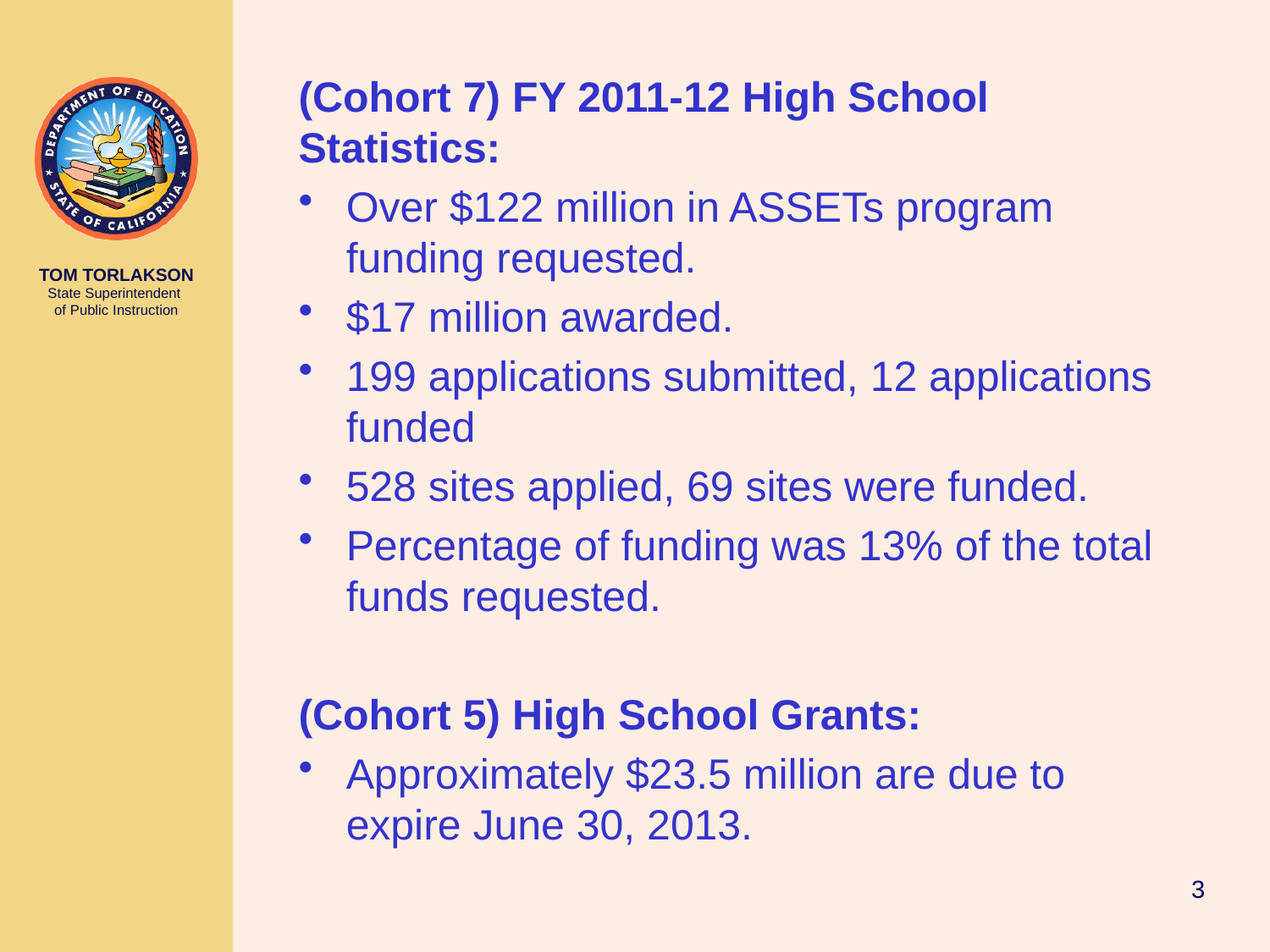

(Cohort 7) FY 2011-12 High School Statistics:
Over $122 million in ASSETs program funding requested.
$17 million awarded.
199 applications submitted, 12 applications funded
528 sites applied, 69 sites were funded.
Percentage of funding was 13% of the total  funds requested.

(Cohort 5) High School Grants:
Approximately $23.5 million are due to expire June 30, 2013.
3